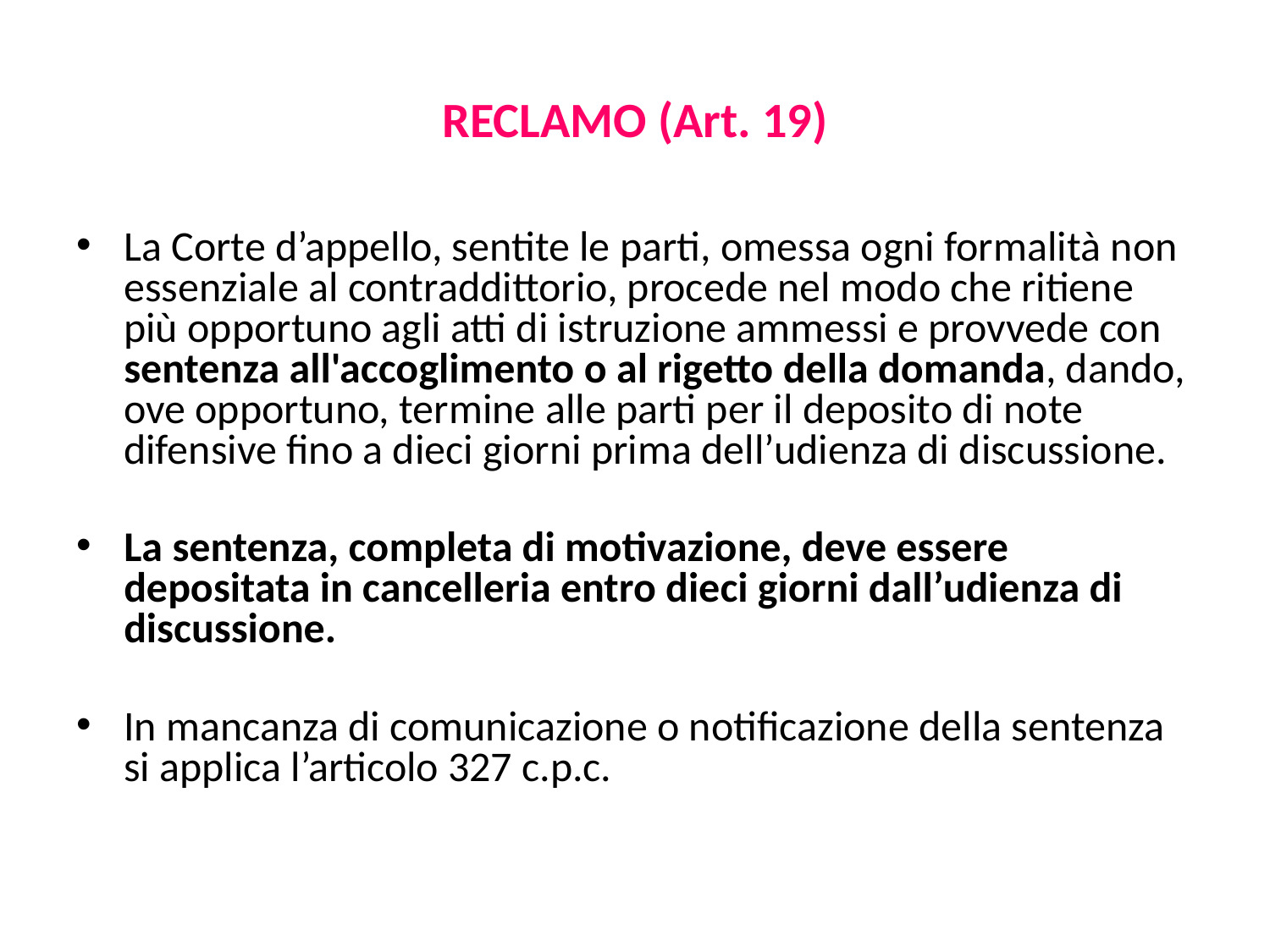

# RECLAMO (Art. 19)
La Corte d’appello, sentite le parti, omessa ogni formalità non essenziale al contraddittorio, procede nel modo che ritiene più opportuno agli atti di istruzione ammessi e provvede con sentenza all'accoglimento o al rigetto della domanda, dando, ove opportuno, termine alle parti per il deposito di note difensive fino a dieci giorni prima dell’udienza di discussione.

La sentenza, completa di motivazione, deve essere depositata in cancelleria entro dieci giorni dall’udienza di discussione.

In mancanza di comunicazione o notificazione della sentenza si applica l’articolo 327 c.p.c.